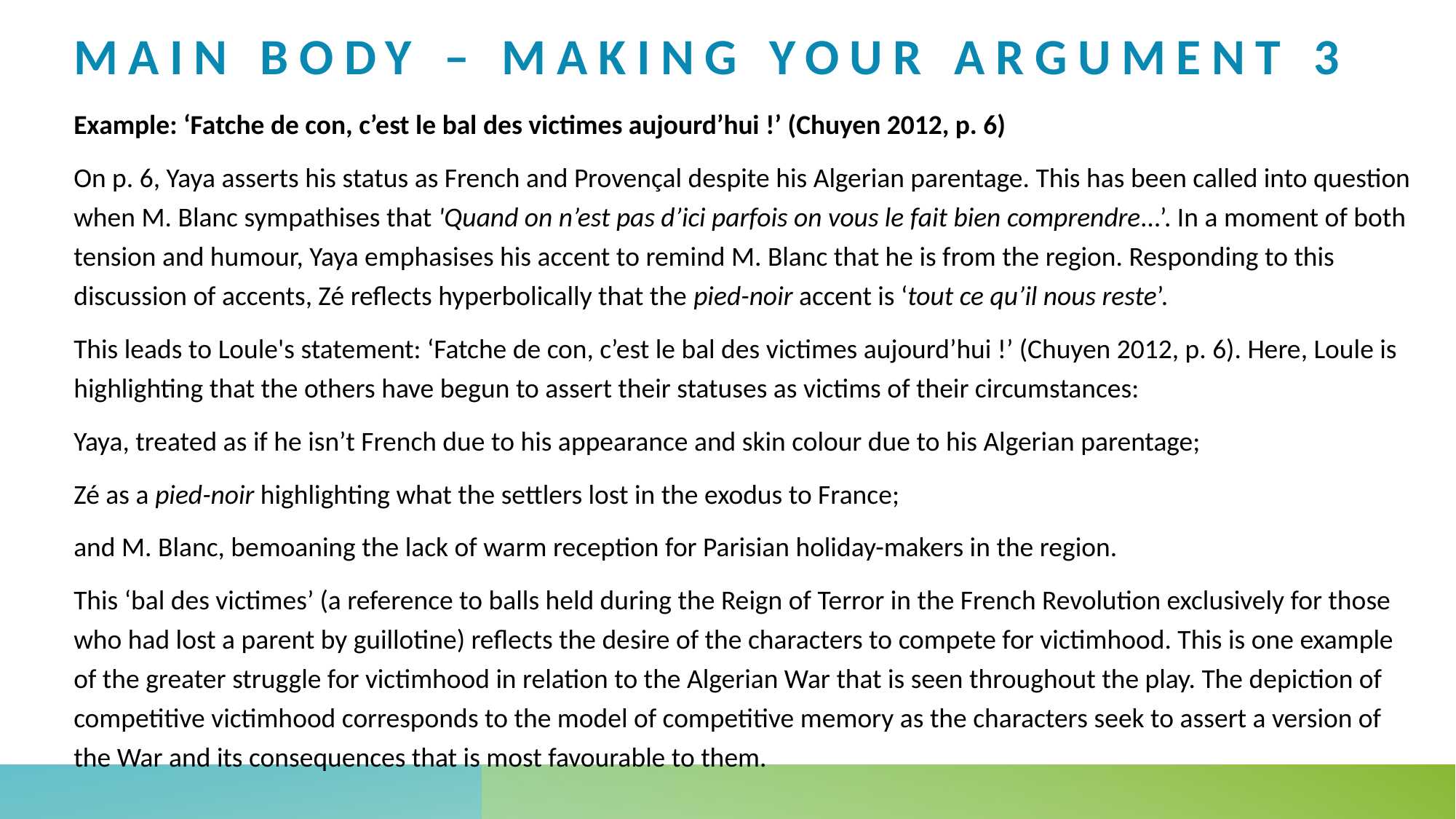

# Main Body – making your argument 3
Example: ‘Fatche de con, c’est le bal des victimes aujourd’hui !’ (Chuyen 2012, p. 6)
On p. 6, Yaya asserts his status as French and Provençal despite his Algerian parentage. This has been called into question when M. Blanc sympathises that 'Quand on n’est pas d’ici parfois on vous le fait bien comprendre…’. In a moment of both tension and humour, Yaya emphasises his accent to remind M. Blanc that he is from the region. Responding to this discussion of accents, Zé reflects hyperbolically that the pied-noir accent is ‘tout ce qu’il nous reste’.
This leads to Loule's statement: ‘Fatche de con, c’est le bal des victimes aujourd’hui !’ (Chuyen 2012, p. 6). Here, Loule is highlighting that the others have begun to assert their statuses as victims of their circumstances:
Yaya, treated as if he isn’t French due to his appearance and skin colour due to his Algerian parentage;
Zé as a pied-noir highlighting what the settlers lost in the exodus to France;
and M. Blanc, bemoaning the lack of warm reception for Parisian holiday-makers in the region.
This ‘bal des victimes’ (a reference to balls held during the Reign of Terror in the French Revolution exclusively for those who had lost a parent by guillotine) reflects the desire of the characters to compete for victimhood. This is one example of the greater struggle for victimhood in relation to the Algerian War that is seen throughout the play. The depiction of competitive victimhood corresponds to the model of competitive memory as the characters seek to assert a version of the War and its consequences that is most favourable to them.